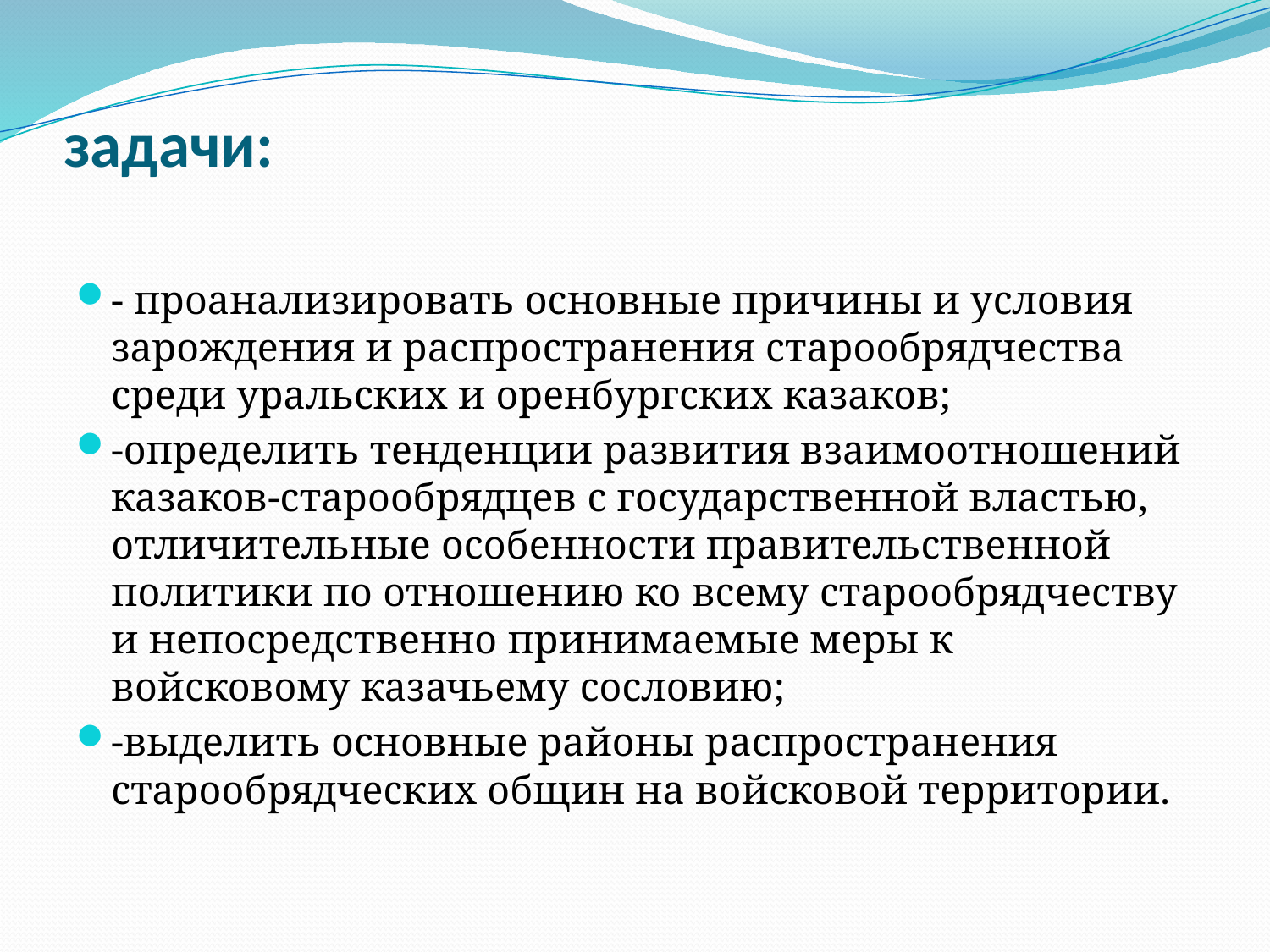

# задачи:
- проанализировать основные причины и условия зарождения и распространения старообрядчества среди уральских и оренбургских казаков;
-определить тенденции развития взаимоотношений казаков-старообрядцев с государственной властью, отличительные особенности правительственной политики по отношению ко всему старообрядчеству и непосредственно принимаемые меры к войсковому казачьему сословию;
-выделить основные районы распространения старообрядческих общин на войсковой территории.